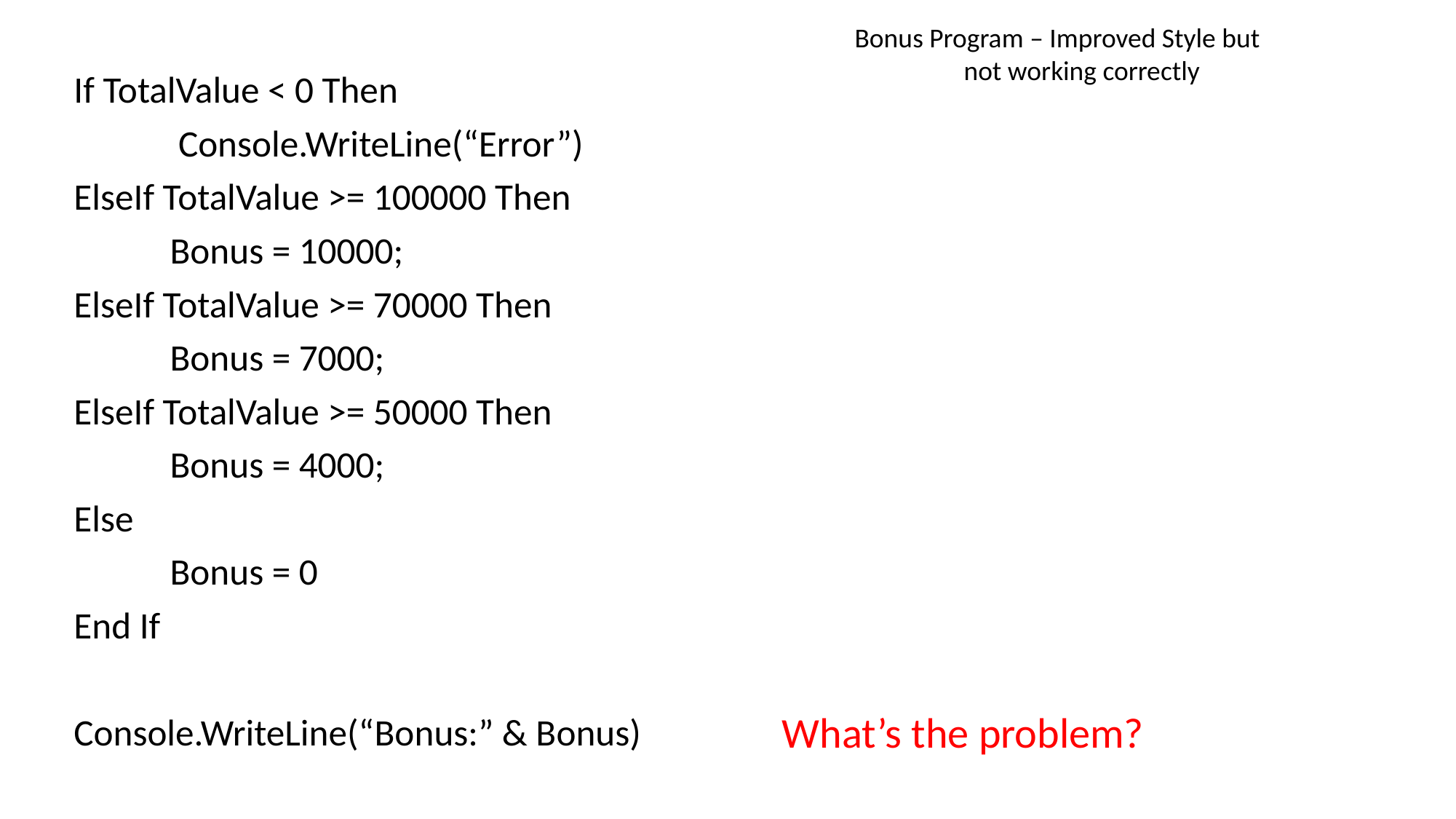

Bonus Program – Improved Style but
	not working correctly
If TotalValue < 0 Then
	 Console.WriteLine(“Error”)
ElseIf TotalValue >= 100000 Then
	Bonus = 10000;
ElseIf TotalValue >= 70000 Then
	Bonus = 7000;
ElseIf TotalValue >= 50000 Then
	Bonus = 4000;
Else
	Bonus = 0
End If

Console.WriteLine(“Bonus:” & Bonus)
What’s the problem?
The problem here is that a bonus is printed even if there is an error.